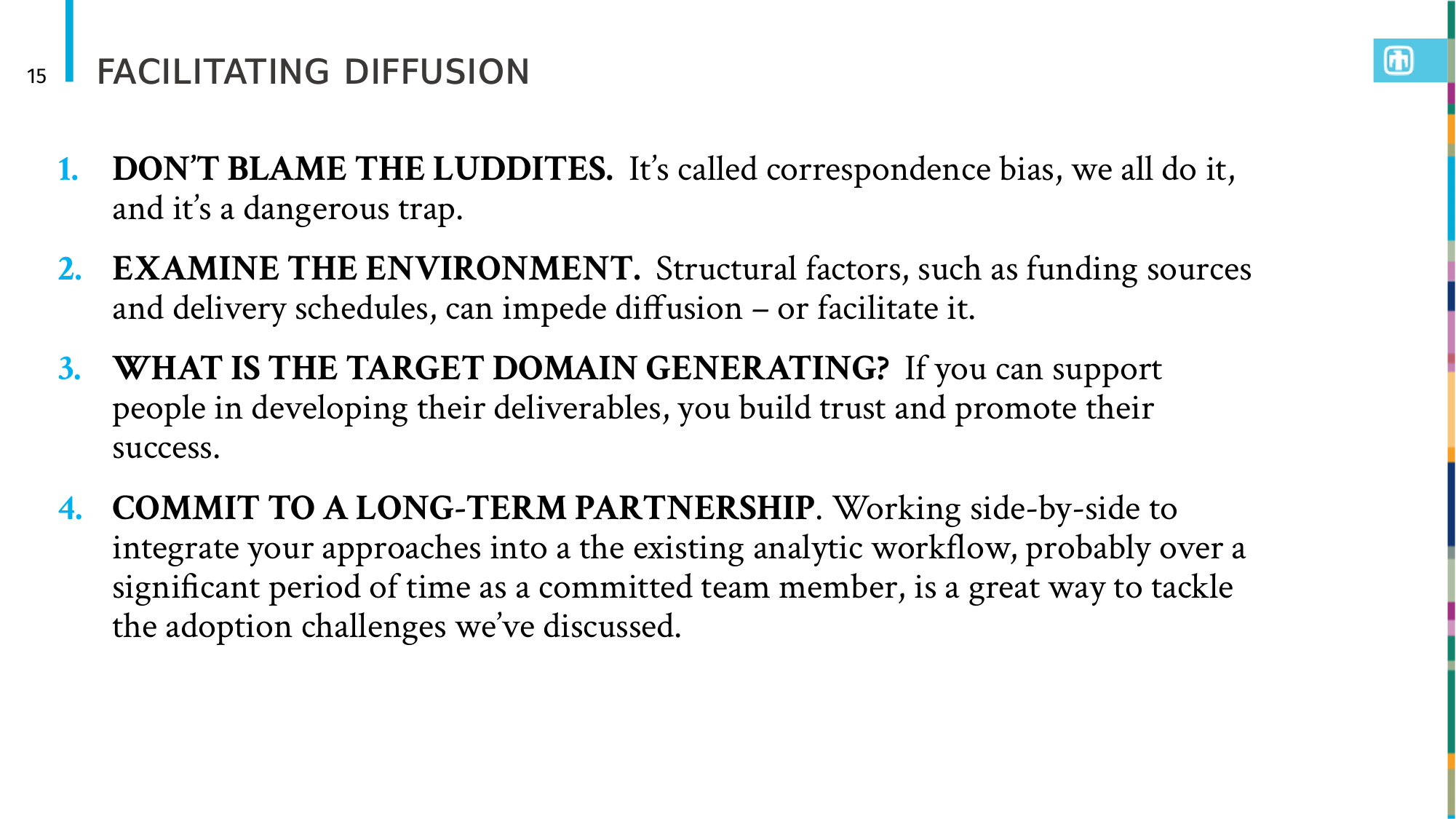

# FACILITATING DIFFUSION
15
DON’T BLAME THE LUDDITES.  It’s called correspondence bias, we all do it, and it’s a dangerous trap.
EXAMINE THE ENVIRONMENT.  Structural factors, such as funding sources and delivery schedules, can impede diffusion – or facilitate it.
WHAT IS THE TARGET DOMAIN GENERATING?  If you can support people in developing their deliverables, you build trust and promote their success.
COMMIT TO A LONG-TERM PARTNERSHIP. Working side-by-side to integrate your approaches into a the existing analytic workflow, probably over a significant period of time as a committed team member, is a great way to tackle the adoption challenges we’ve discussed.